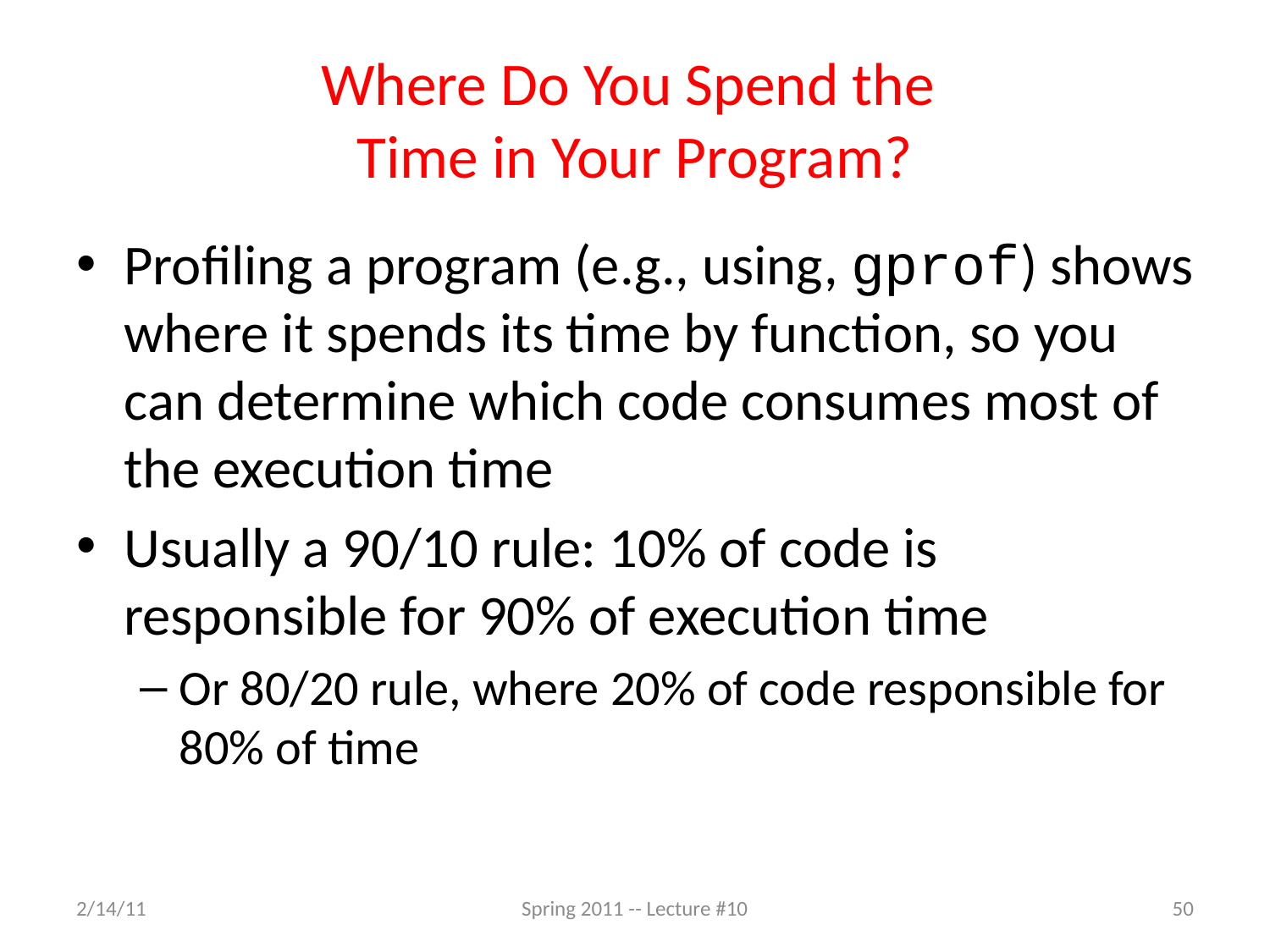

# Where Do You Spend the Time in Your Program?
Profiling a program (e.g., using, gprof) shows where it spends its time by function, so you can determine which code consumes most of the execution time
Usually a 90/10 rule: 10% of code is responsible for 90% of execution time
Or 80/20 rule, where 20% of code responsible for 80% of time
2/14/11
Spring 2011 -- Lecture #10
50